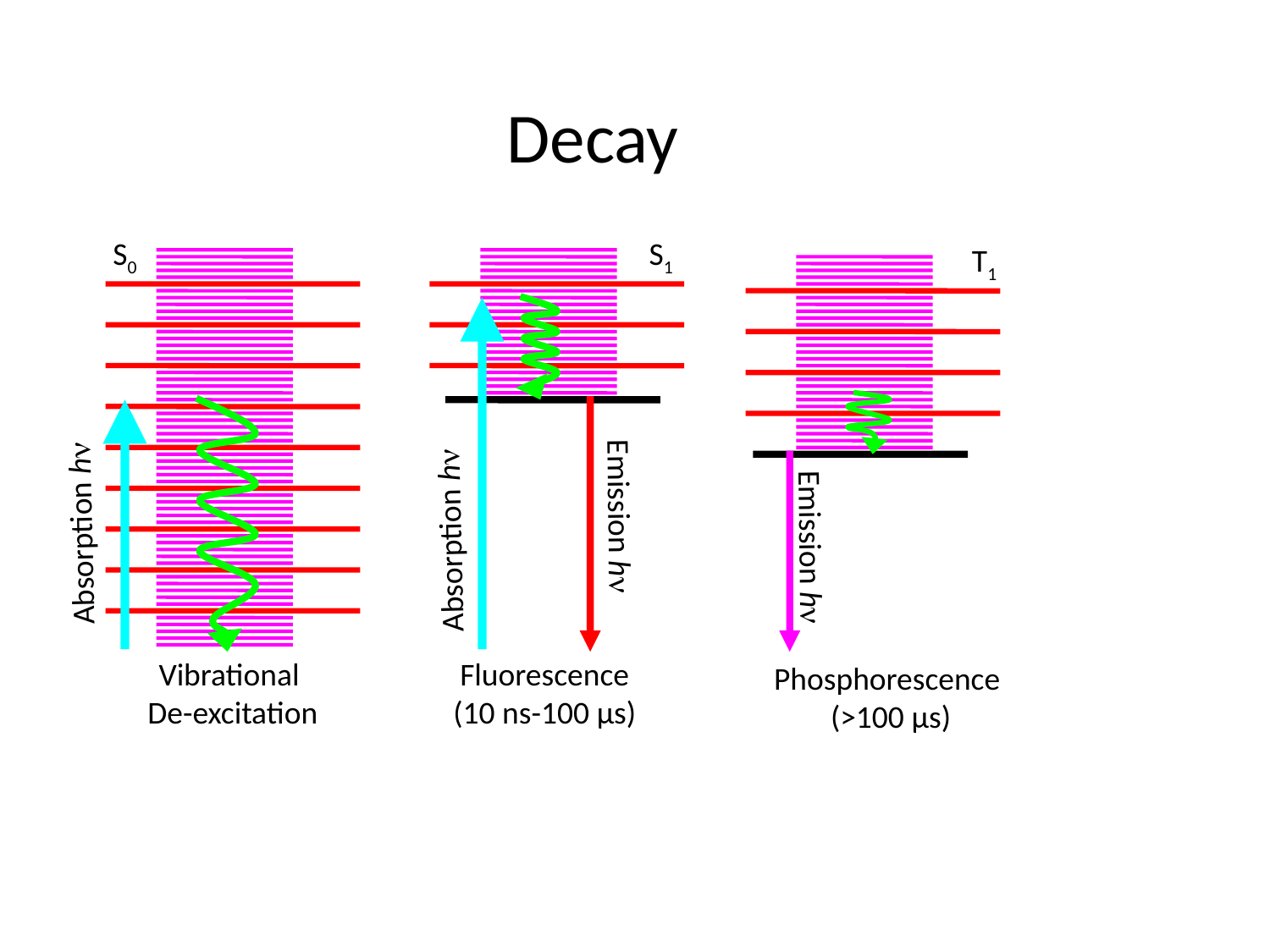

# Decay
S1
S0
T1

Emission hν

Emission hν
Fluorescence (10 ns-100 μs)
Vibrational  De-excitation
Phosphorescence
(>100 μs)

Absorption hν
Absorption hν